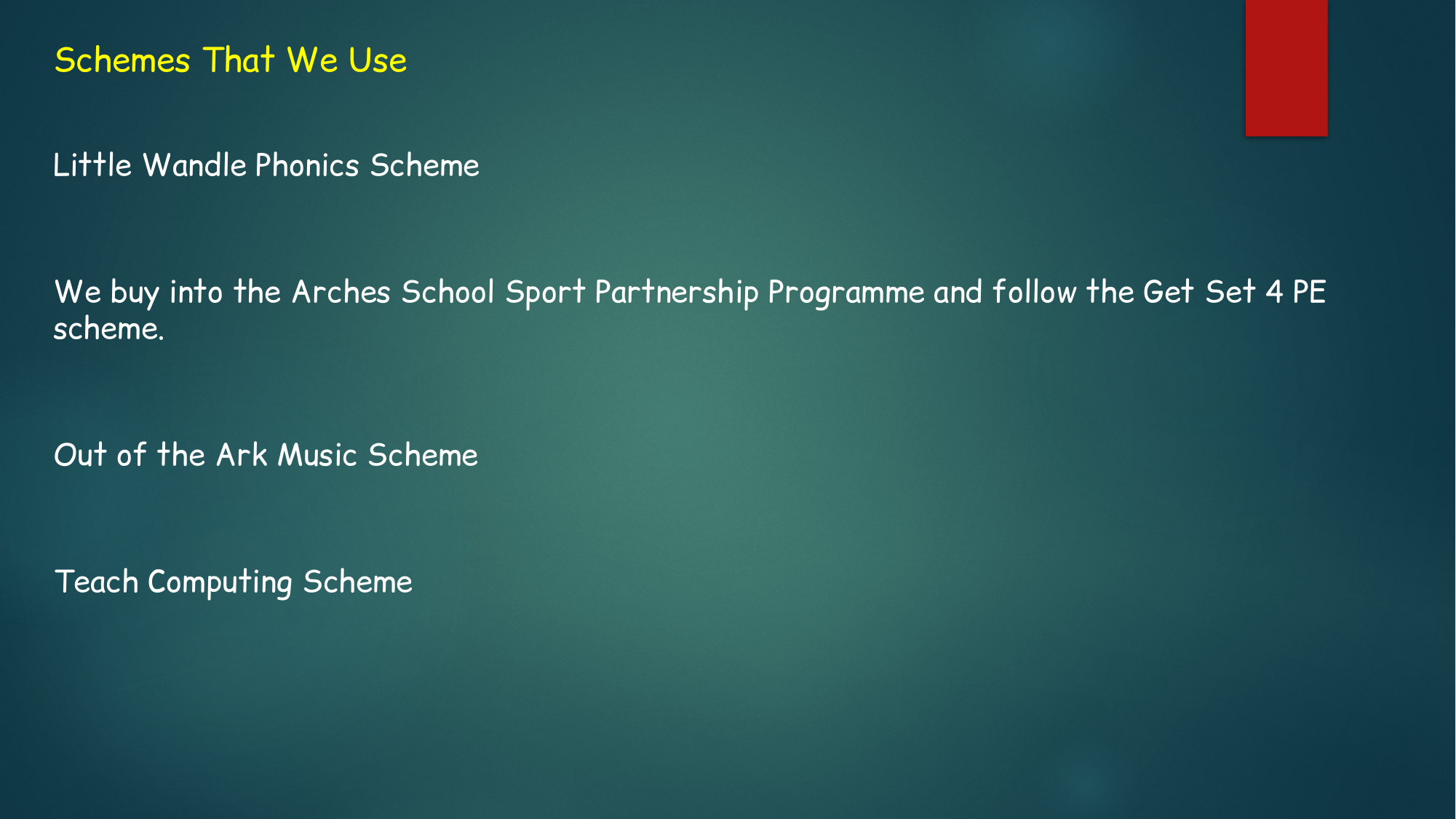

# Schemes That We Use
Little Wandle Phonics Scheme

We buy into the Arches School Sport Partnership Programme and follow the Get Set 4 PE scheme.

Out of the Ark Music Scheme

Teach Computing Scheme